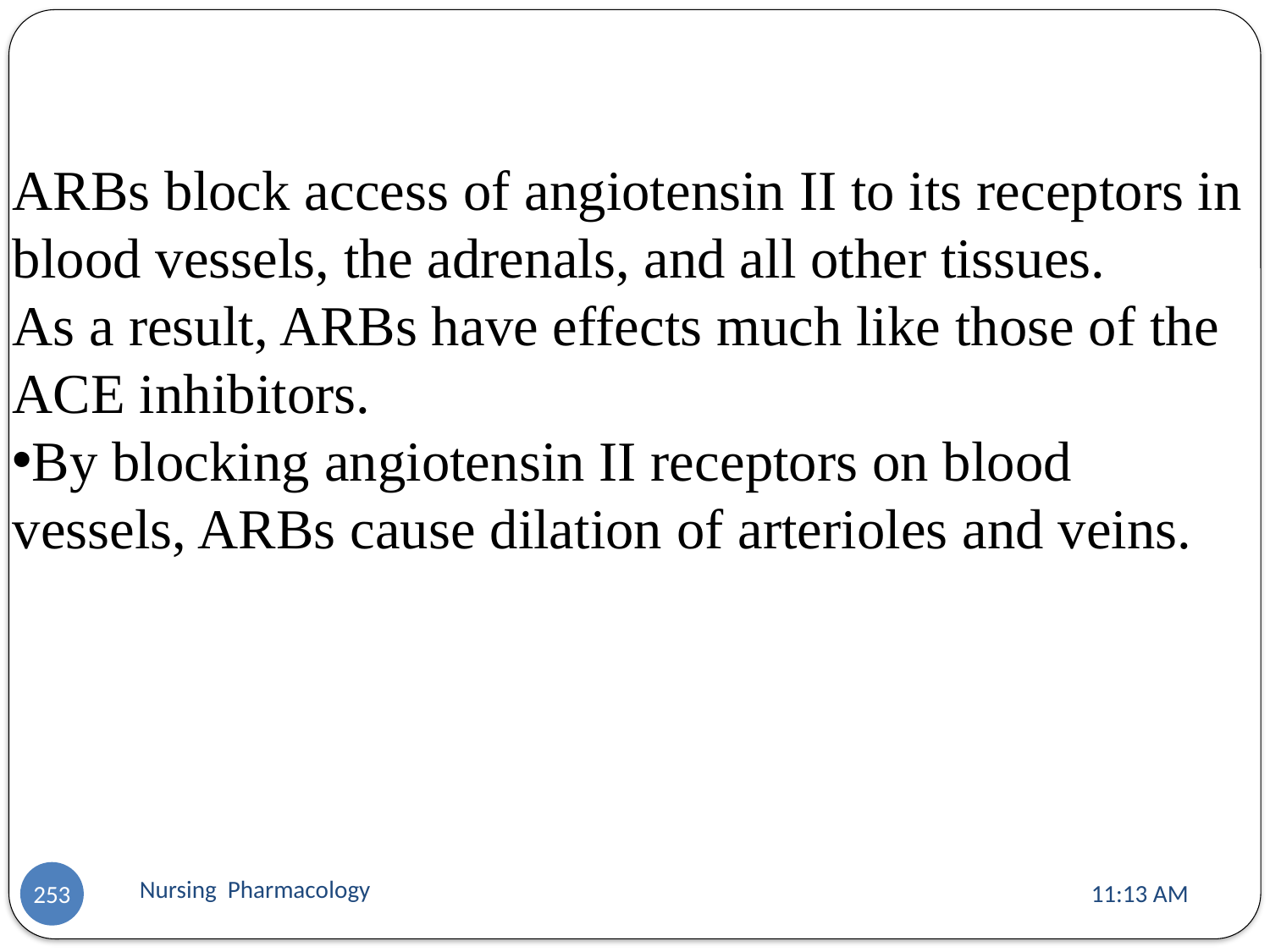

ARBs block access of angiotensin II to its receptors in blood vessels, the adrenals, and all other tissues.
As a result, ARBs have effects much like those of the ACE inhibitors.
By blocking angiotensin II receptors on blood vessels, ARBs cause dilation of arterioles and veins.
Nursing  Pharmacology
11:13 AM
253